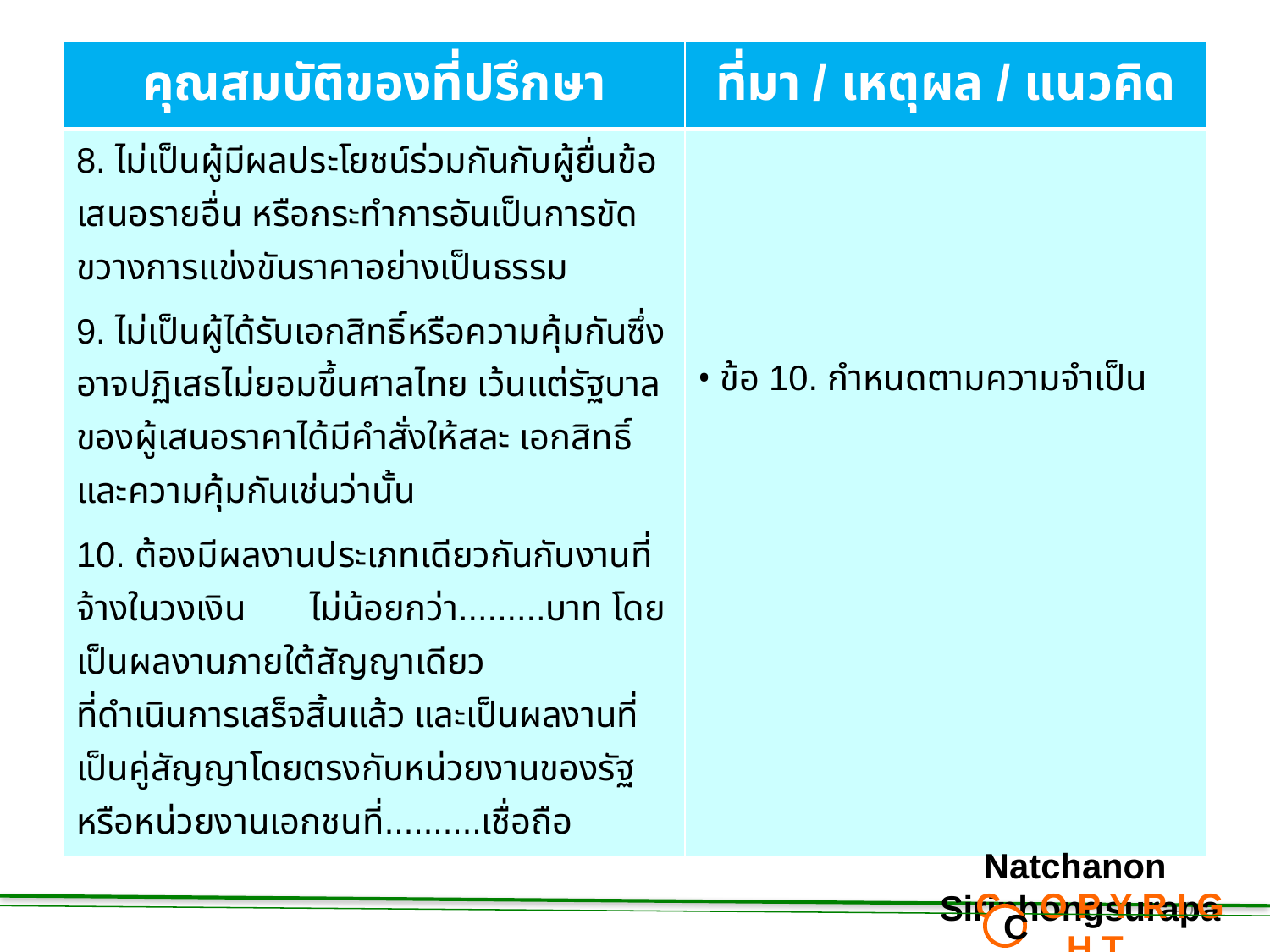

| คุณสมบัติของที่ปรึกษา | ที่มา / เหตุผล / แนวคิด |
| --- | --- |
| 8. ไม่เป็นผู้มีผลประโยชน์ร่วมกันกับผู้ยื่นข้อเสนอรายอื่น หรือกระทำการอันเป็นการขัดขวางการแข่งขันราคาอย่างเป็นธรรม 9. ไม่เป็นผู้ได้รับเอกสิทธิ์หรือความคุ้มกันซึ่งอาจปฏิเสธไม่ยอมขึ้นศาลไทย เว้นแต่รัฐบาลของผู้เสนอราคาได้มีคำสั่งให้สละ เอกสิทธิ์และความคุ้มกันเช่นว่านั้น 10. ต้องมีผลงานประเภทเดียวกันกับงานที่จ้างในวงเงิน ไม่น้อยกว่า.........บาท โดยเป็นผลงานภายใต้สัญญาเดียว ที่ดำเนินการเสร็จสิ้นแล้ว และเป็นผลงานที่เป็นคู่สัญญาโดยตรงกับหน่วยงานของรัฐหรือหน่วยงานเอกชนที่..........เชื่อถือ | • ข้อ 10. กำหนดตามความจำเป็น |
Natchanon  Siriphongsurapa
 C    O P Y R I G H T
C
40